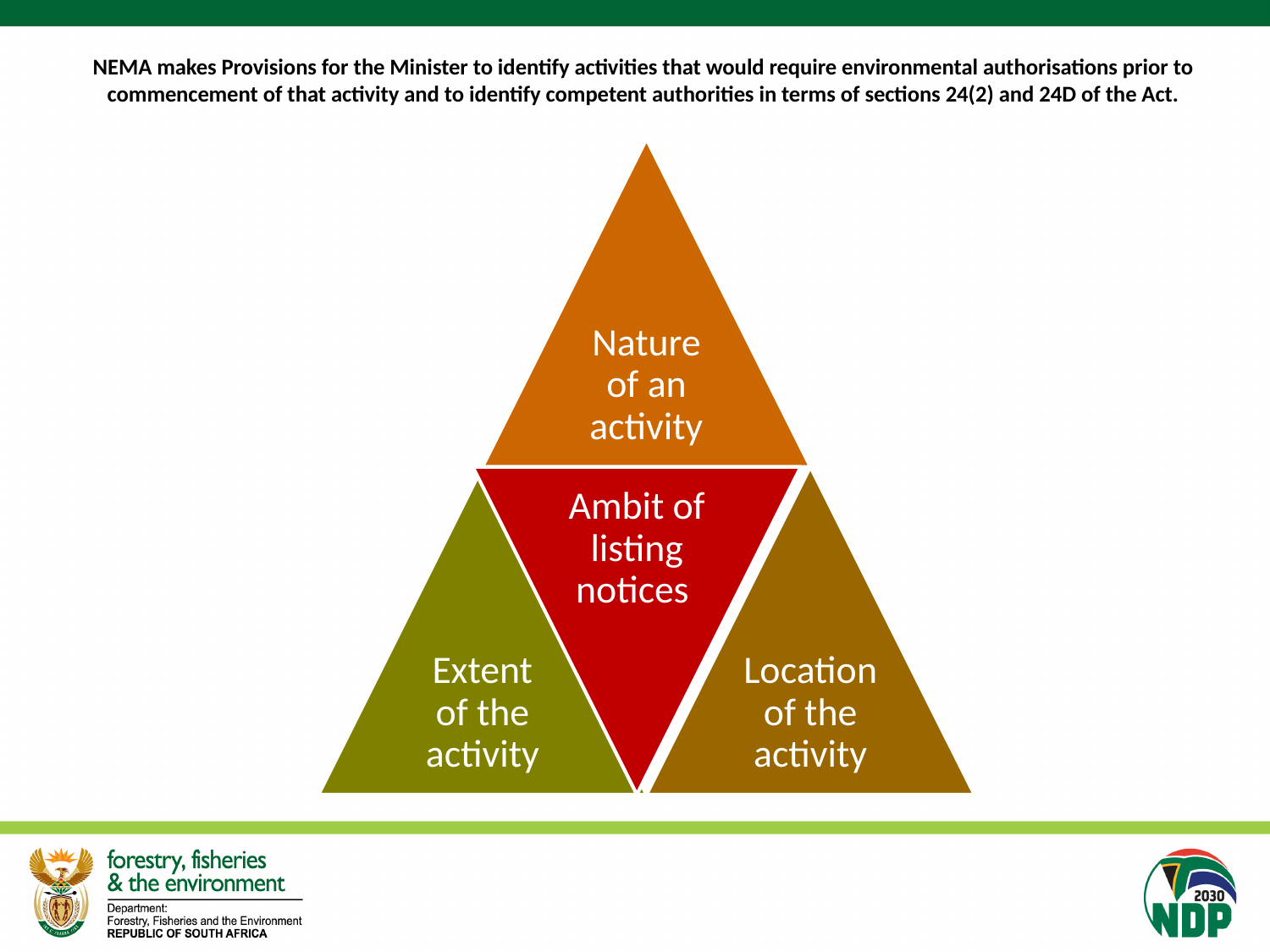

# NEMA makes Provisions for the Minister to identify activities that would require environmental authorisations prior to commencement of that activity and to identify competent authorities in terms of sections 24(2) and 24D of the Act.
Nature of an activity
Extent of the activity
Ambit of listing notices
Location of the activity